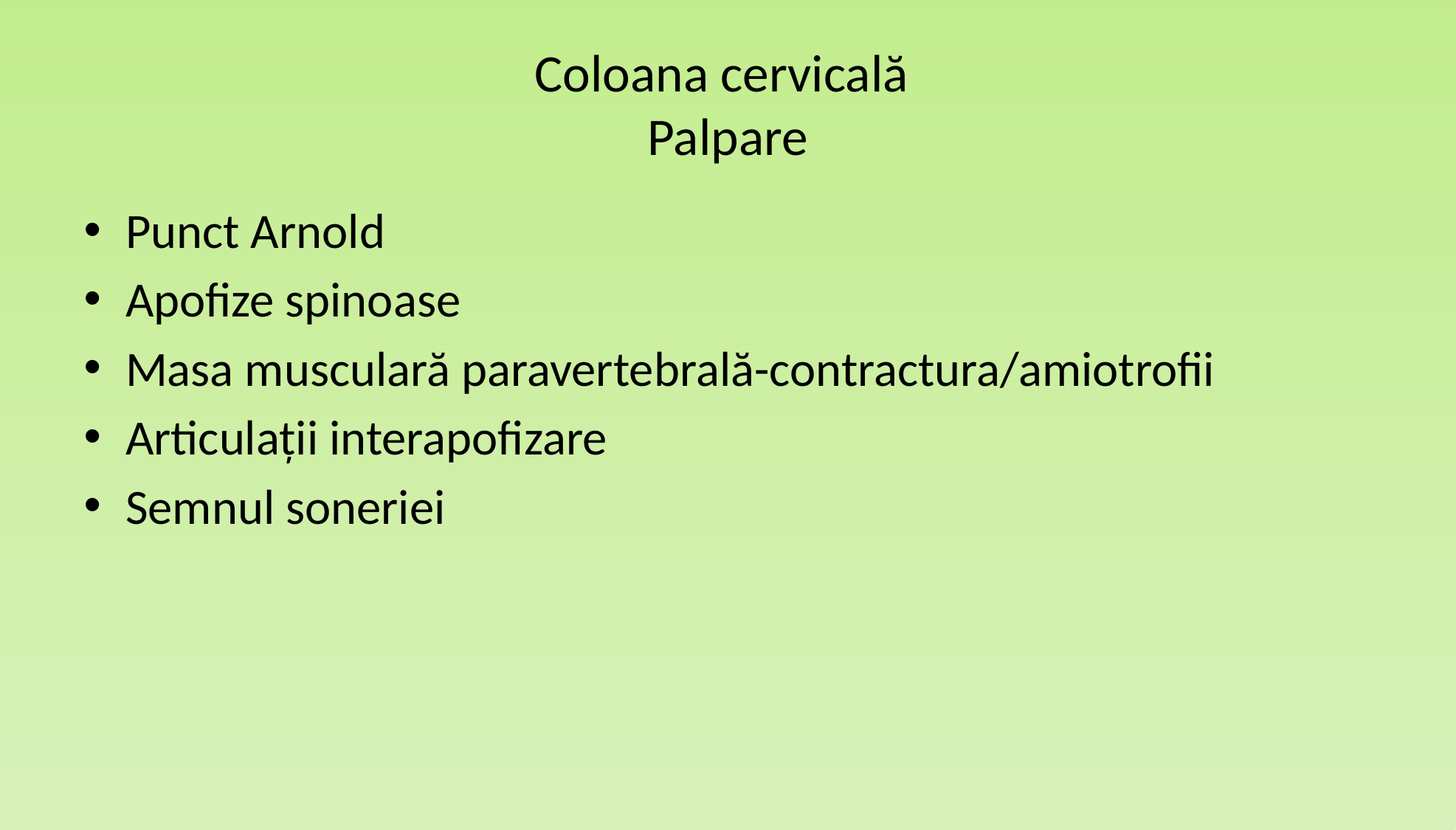

# Coloana cervicală Palpare
Punct Arnold
Apofize spinoase
Masa musculară paravertebrală-contractura/amiotrofii
Articulații interapofizare
Semnul soneriei